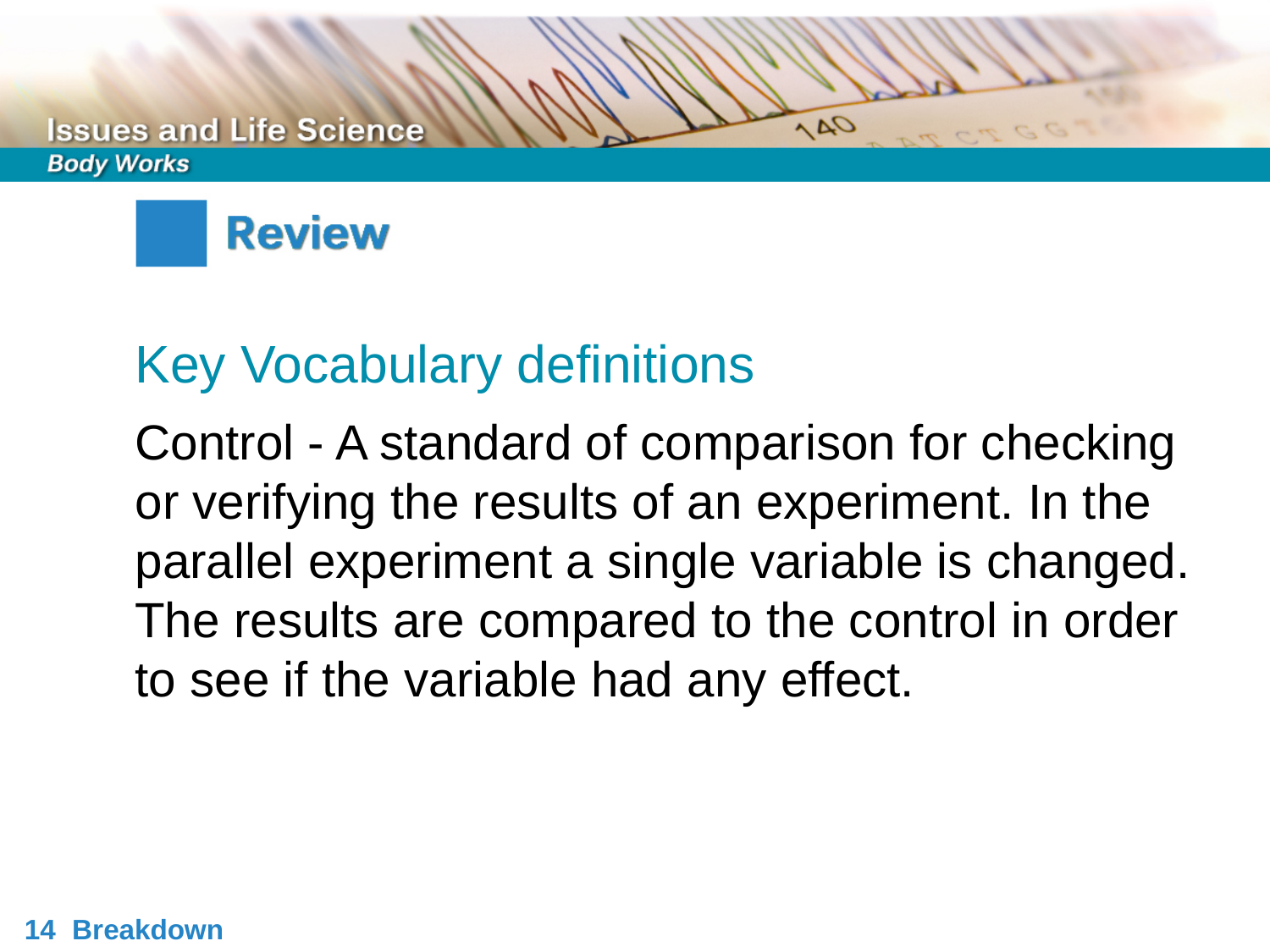

Key Vocabulary definitions
Control - A standard of comparison for checking or verifying the results of an experiment. In the parallel experiment a single variable is changed. The results are compared to the control in order to see if the variable had any effect.